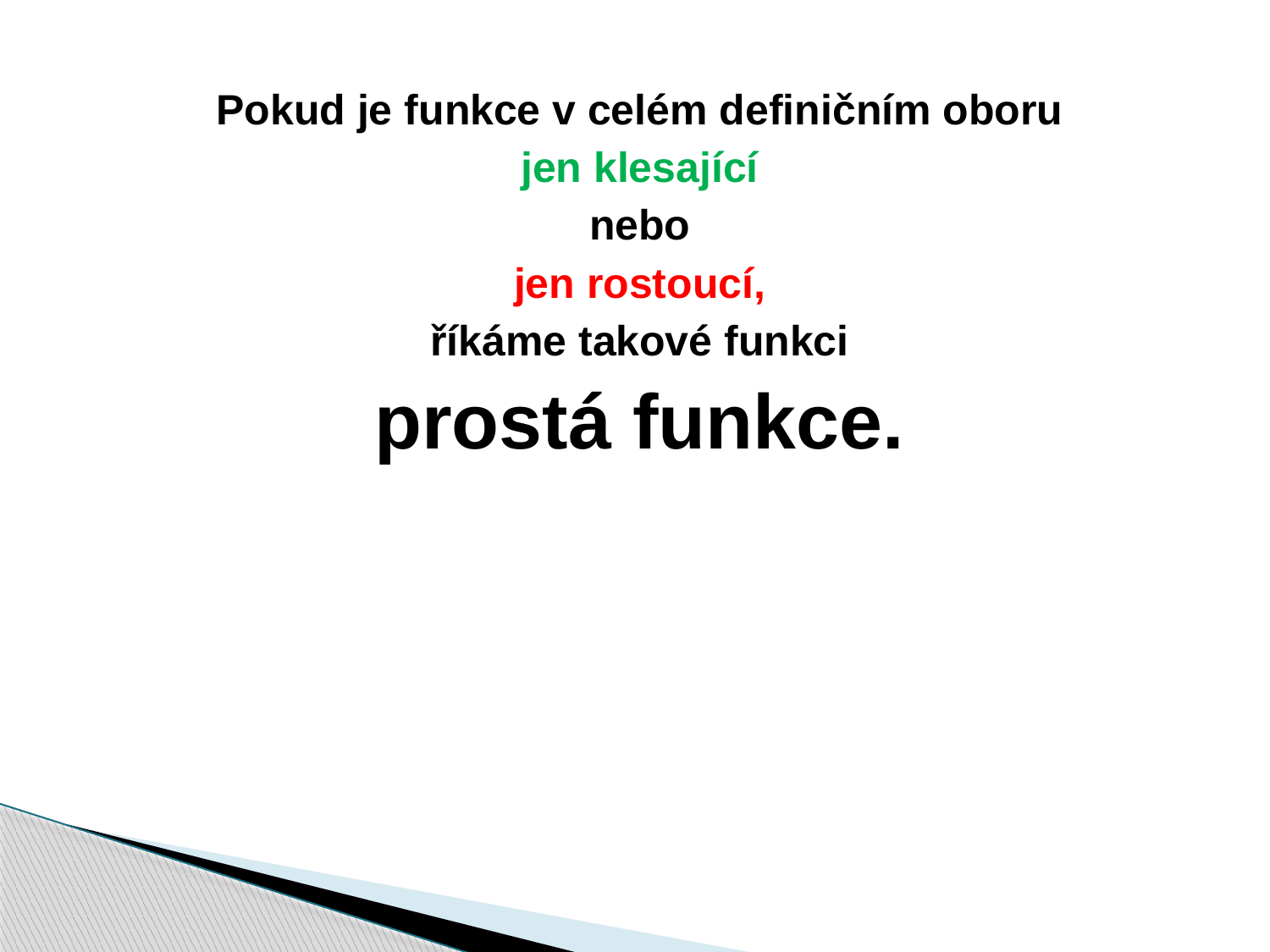

Pokud je funkce v celém definičním oboru
jen klesající
nebo
jen rostoucí,
říkáme takové funkci
prostá funkce.